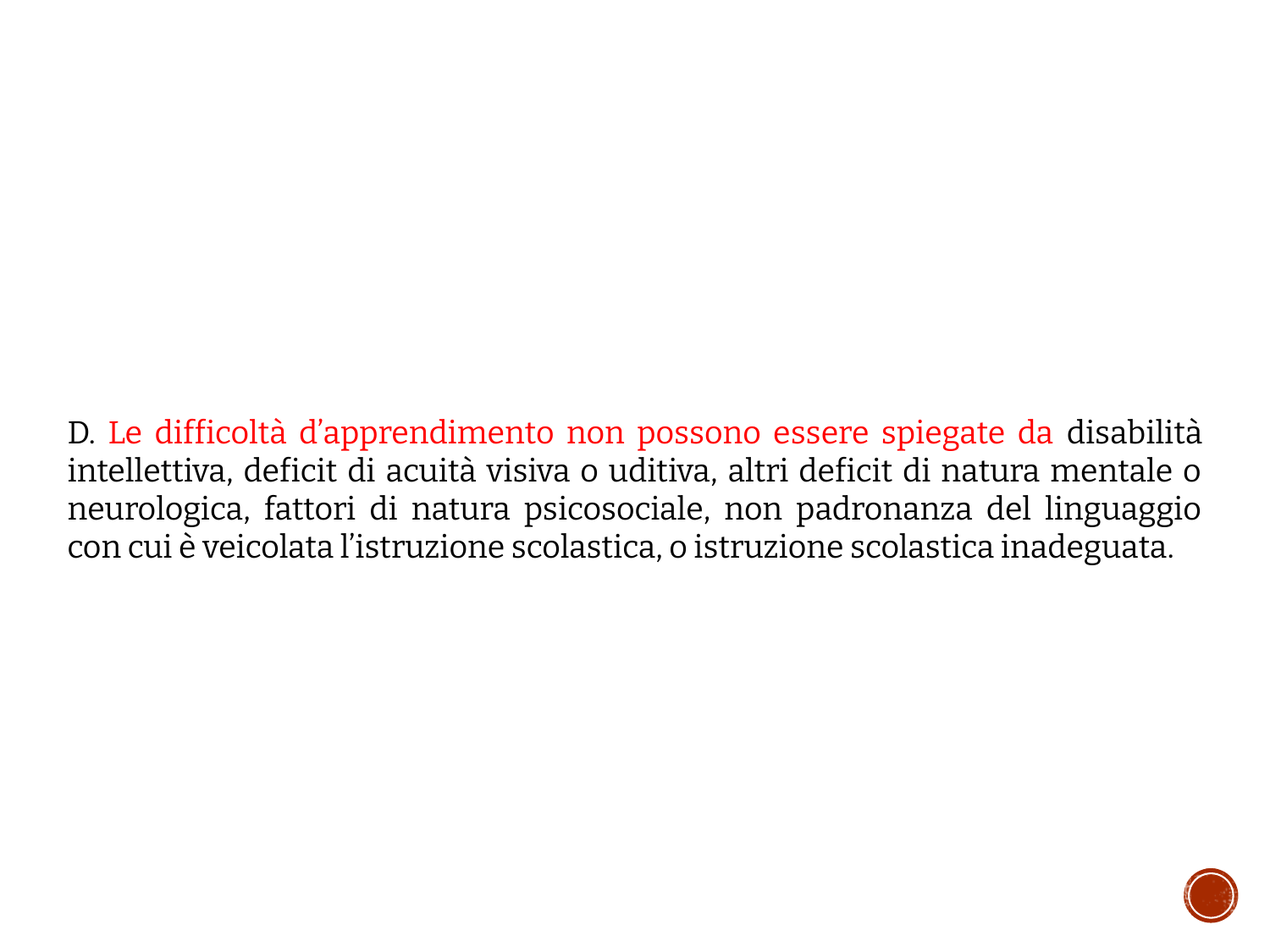

D. Le difficoltà d’apprendimento non possono essere spiegate da disabilità intellettiva, deficit di acuità visiva o uditiva, altri deficit di natura mentale o neurologica, fattori di natura psicosociale, non padronanza del linguaggio con cui è veicolata l’istruzione scolastica, o istruzione scolastica inadeguata.